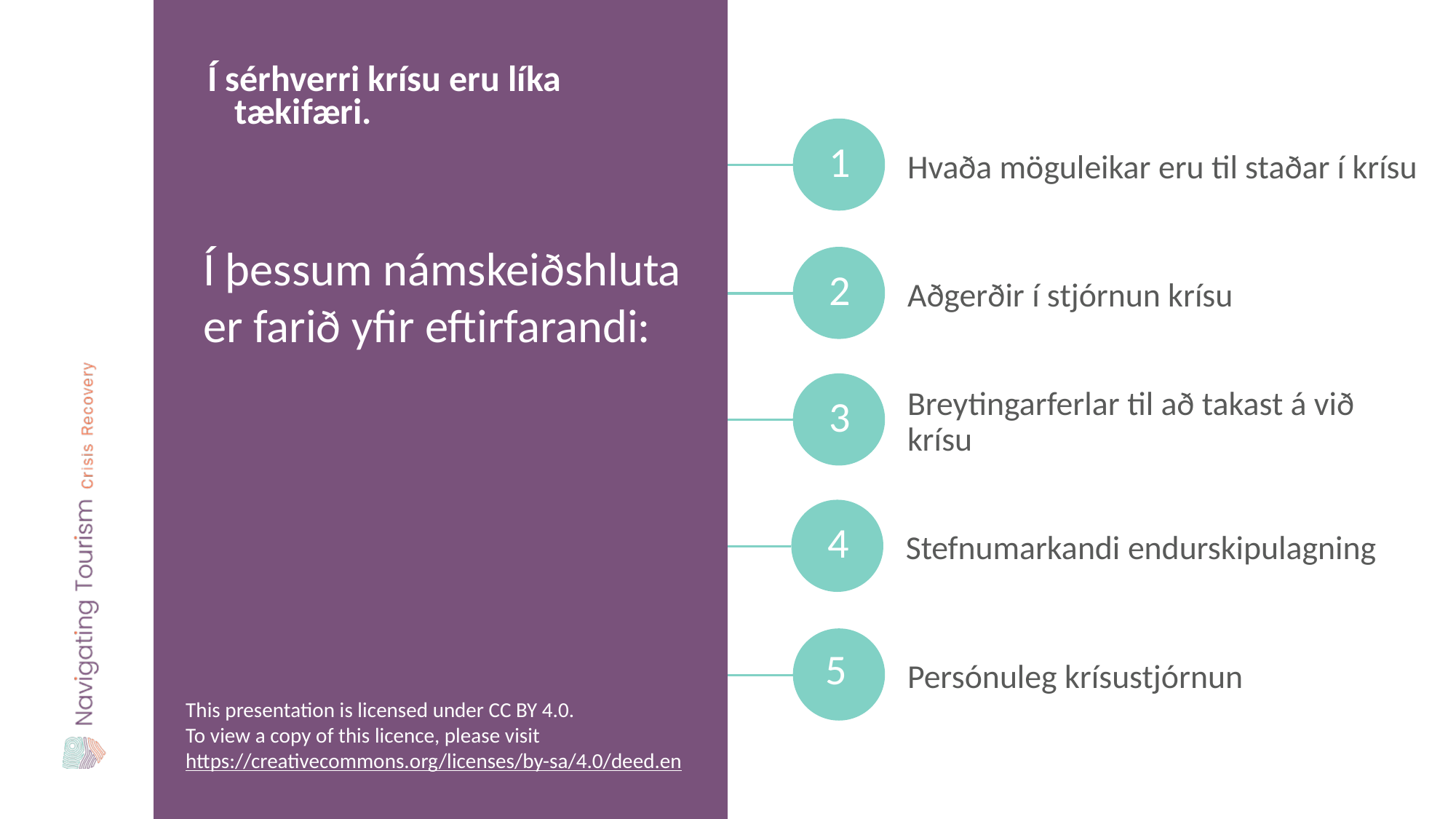

Í sérhverri krísu eru líka tækifæri.
Hvaða möguleikar eru til staðar í krísu
1
Í þessum námskeiðshluta er farið yfir eftirfarandi:
Aðgerðir í stjórnun krísu
2
Breytingarferlar til að takast á við krísu
3
Stefnumarkandi endurskipulagning
4
Persónuleg krísustjórnun
5
This presentation is licensed under CC BY 4.0.
To view a copy of this licence, please visit https://creativecommons.org/licenses/by-sa/4.0/deed.en